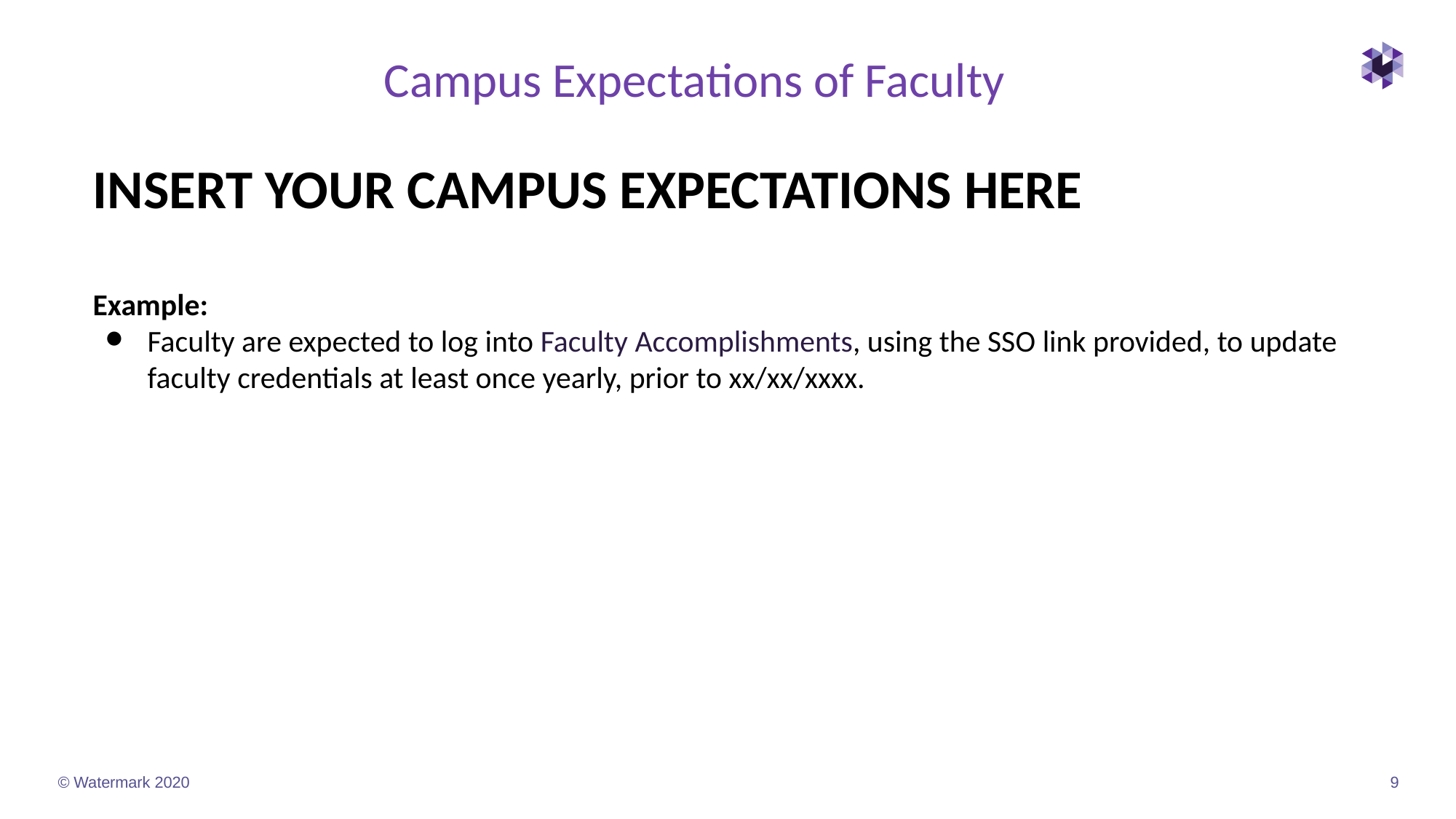

# Campus Expectations of Faculty
INSERT YOUR CAMPUS EXPECTATIONS HERE

Example:
Faculty are expected to log into Faculty Accomplishments, using the SSO link provided, to update faculty credentials at least once yearly, prior to xx/xx/xxxx.